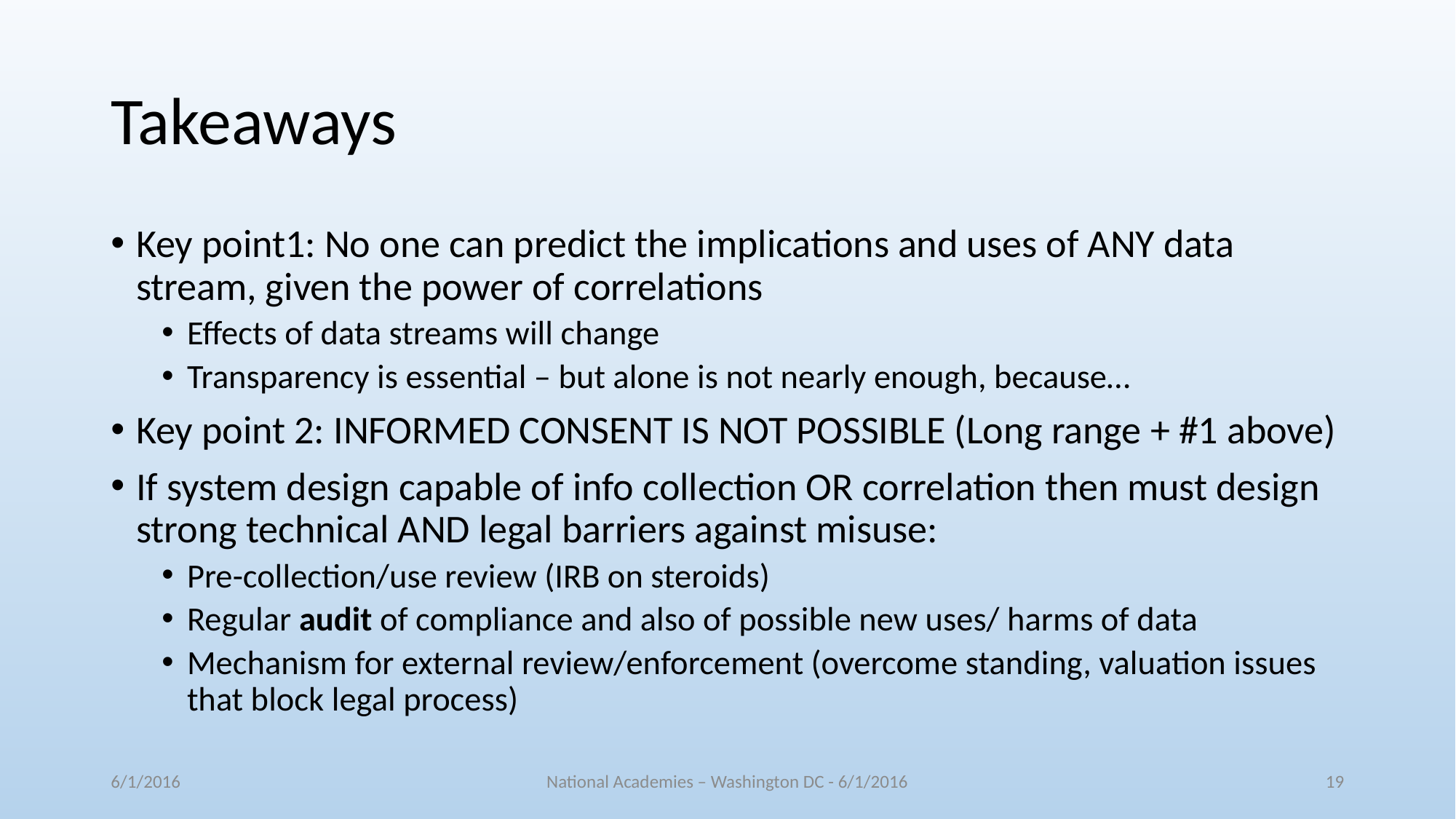

# Takeaways
Key point1: No one can predict the implications and uses of ANY data stream, given the power of correlations
Effects of data streams will change
Transparency is essential – but alone is not nearly enough, because…
Key point 2: INFORMED CONSENT IS NOT POSSIBLE (Long range + #1 above)
If system design capable of info collection OR correlation then must design strong technical AND legal barriers against misuse:
Pre-collection/use review (IRB on steroids)
Regular audit of compliance and also of possible new uses/ harms of data
Mechanism for external review/enforcement (overcome standing, valuation issues that block legal process)
6/1/2016
National Academies – Washington DC - 6/1/2016
19